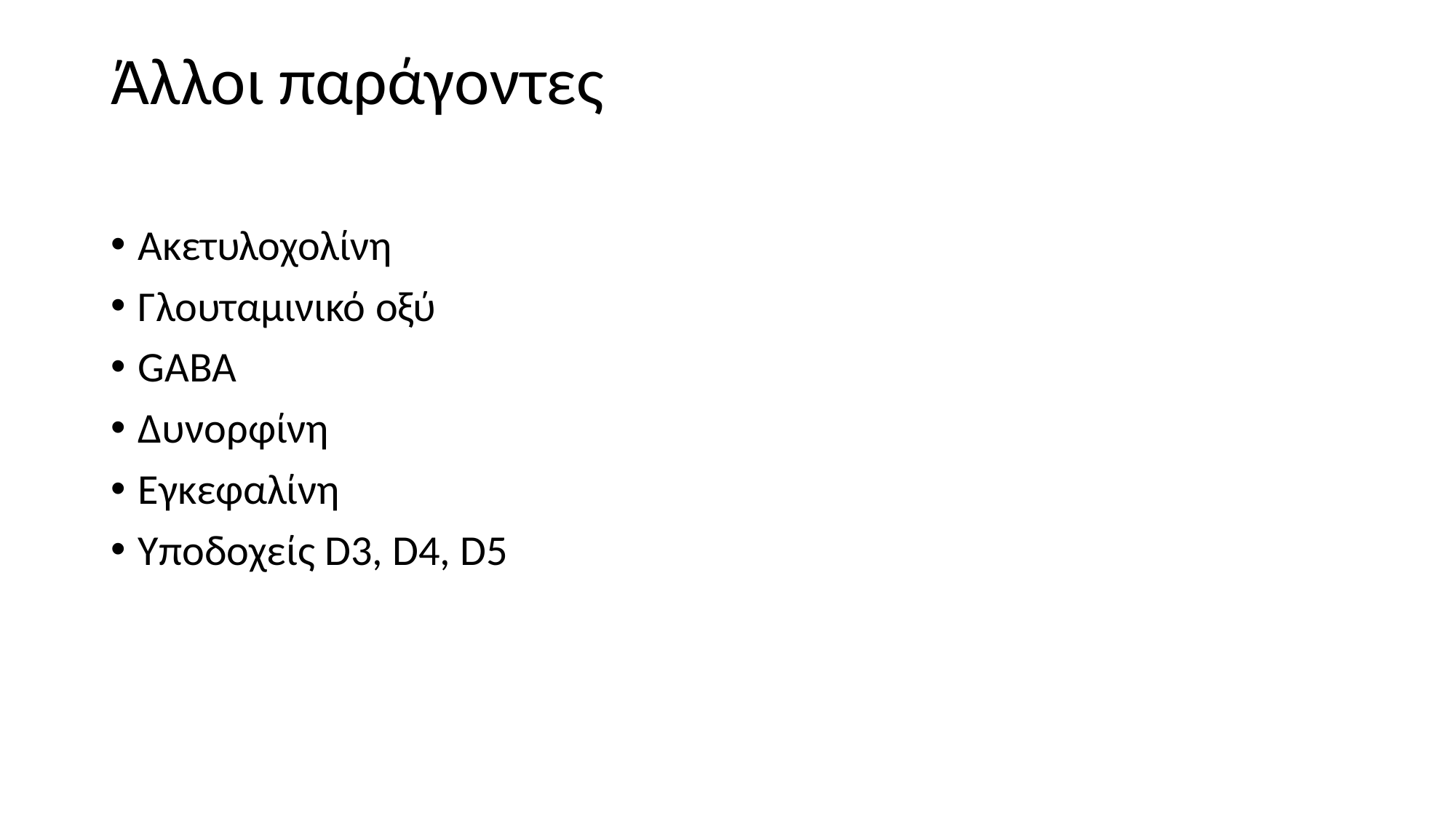

# Άλλοι παράγοντες
Ακετυλοχολίνη
Γλουταμινικό οξύ
GABA
Δυνορφίνη
Εγκεφαλίνη
Υποδοχείς D3, D4, D5